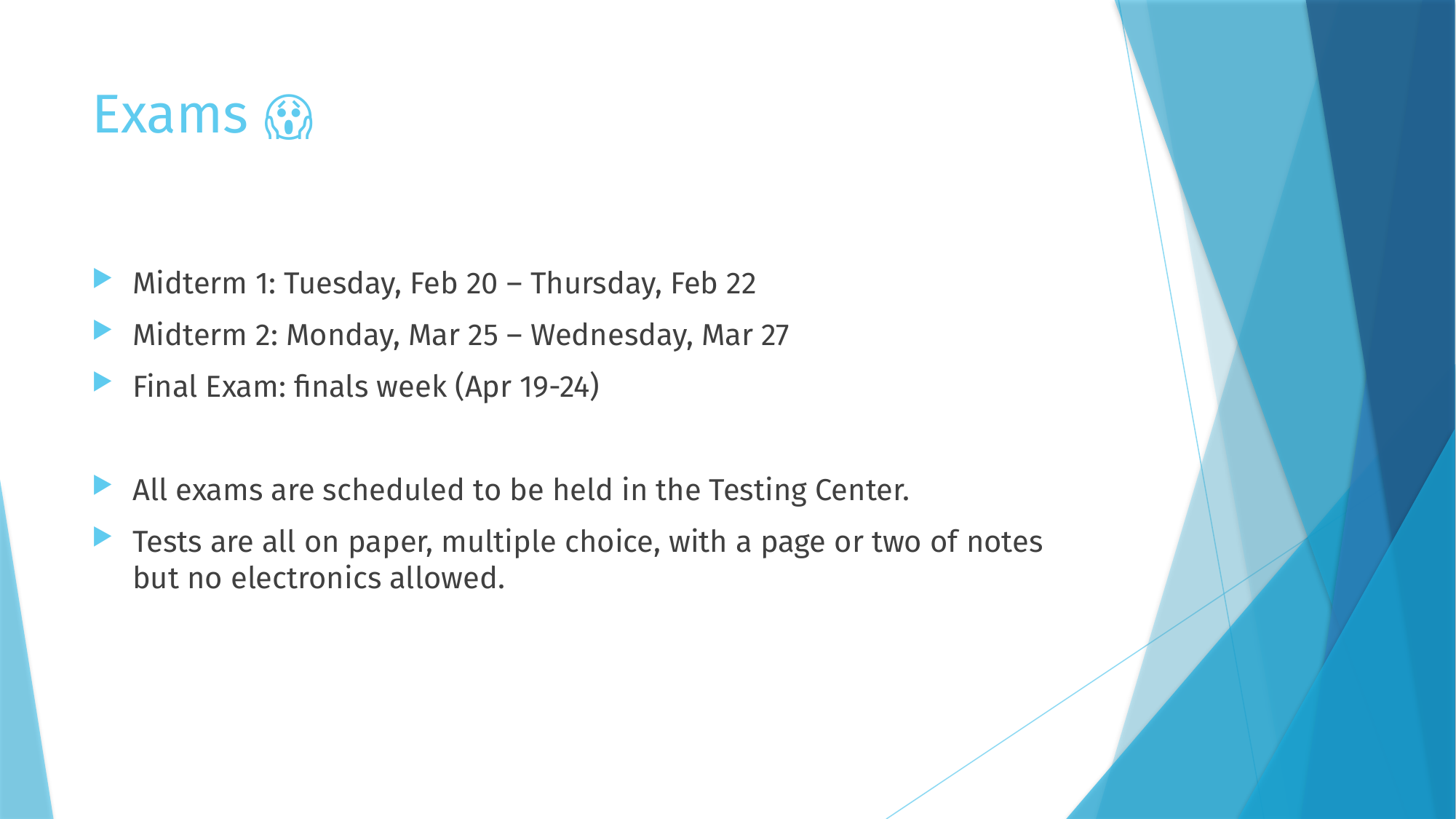

# Exams 😱
Midterm 1: Tuesday, Feb 20 – Thursday, Feb 22
Midterm 2: Monday, Mar 25 – Wednesday, Mar 27
Final Exam: finals week (Apr 19-24)

All exams are scheduled to be held in the Testing Center.
Tests are all on paper, multiple choice, with a page or two of notes but no electronics allowed.